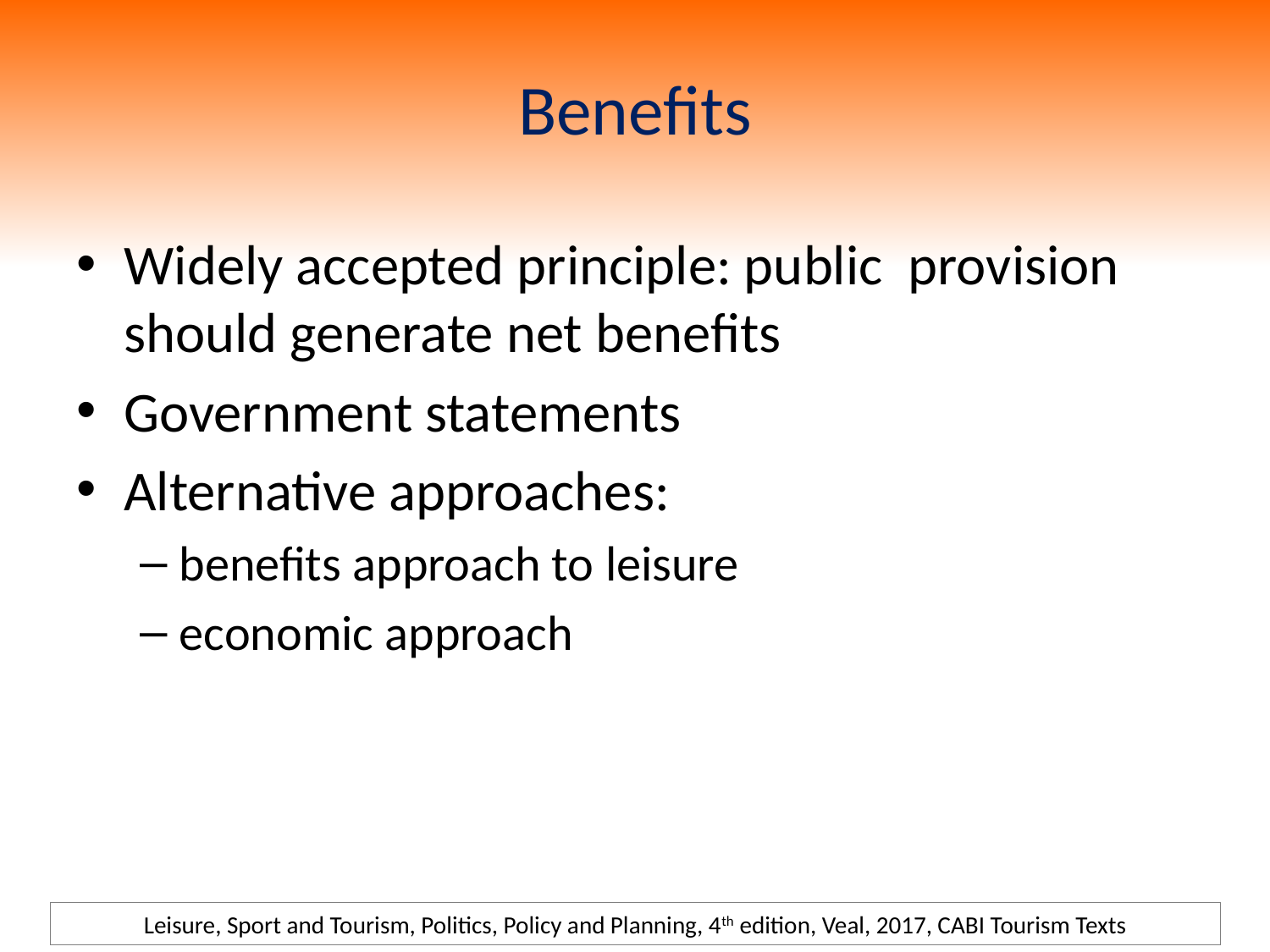

# Benefits
Widely accepted principle: public  provision should generate net benefits
Government statements
Alternative approaches:
benefits approach to leisure
economic approach

Leisure, Sport and Tourism, Politics, Policy and Planning, 4th edition, Veal, 2017, CABI Tourism Texts